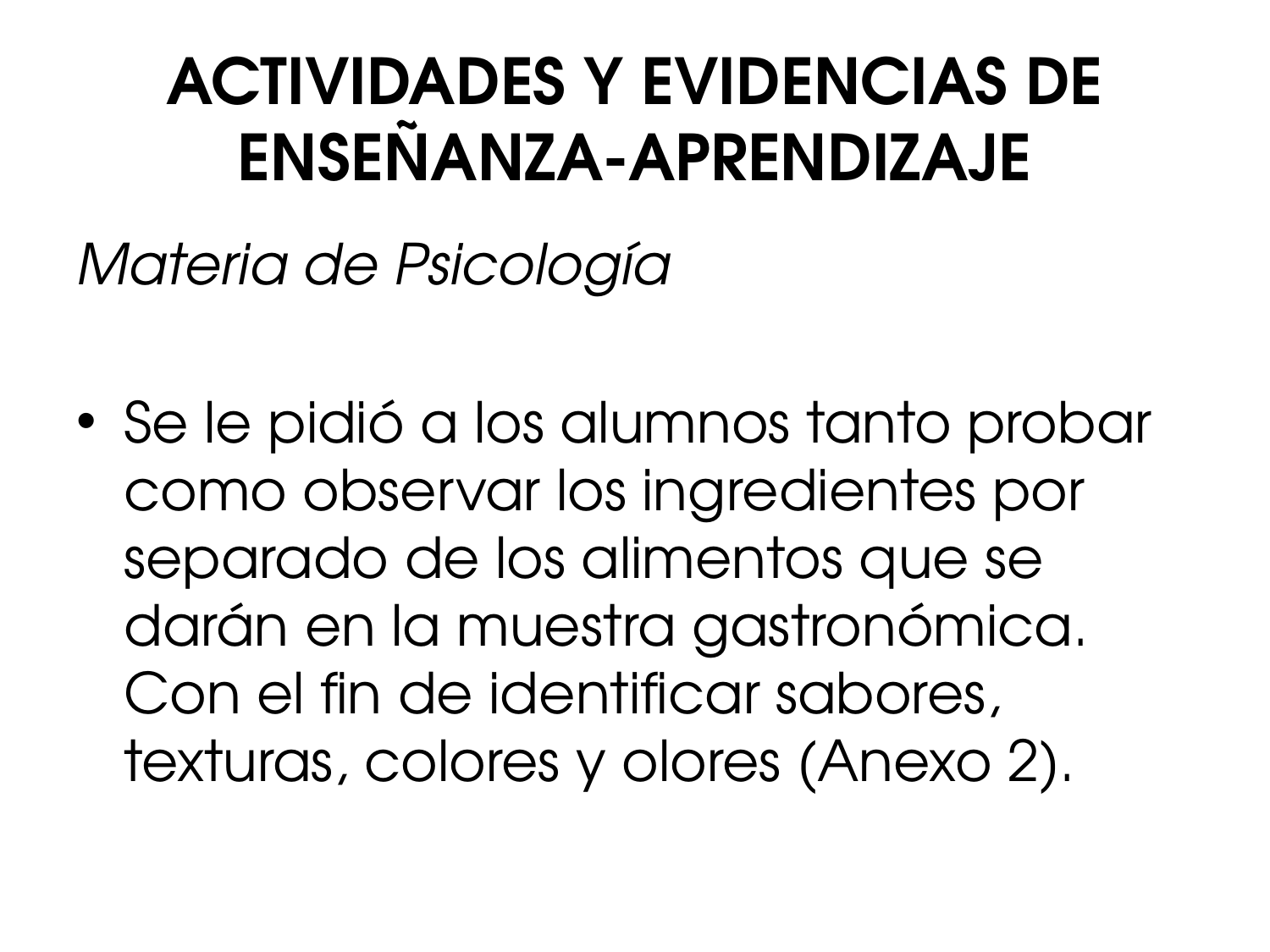

# ACTIVIDADES Y EVIDENCIAS DE ENSEÑANZA-APRENDIZAJE
Materia de Psicología

Se le pidió a los alumnos tanto probar como observar los ingredientes por separado de los alimentos que se darán en la muestra gastronómica. Con el fin de identificar sabores, texturas, colores y olores (Anexo 2).